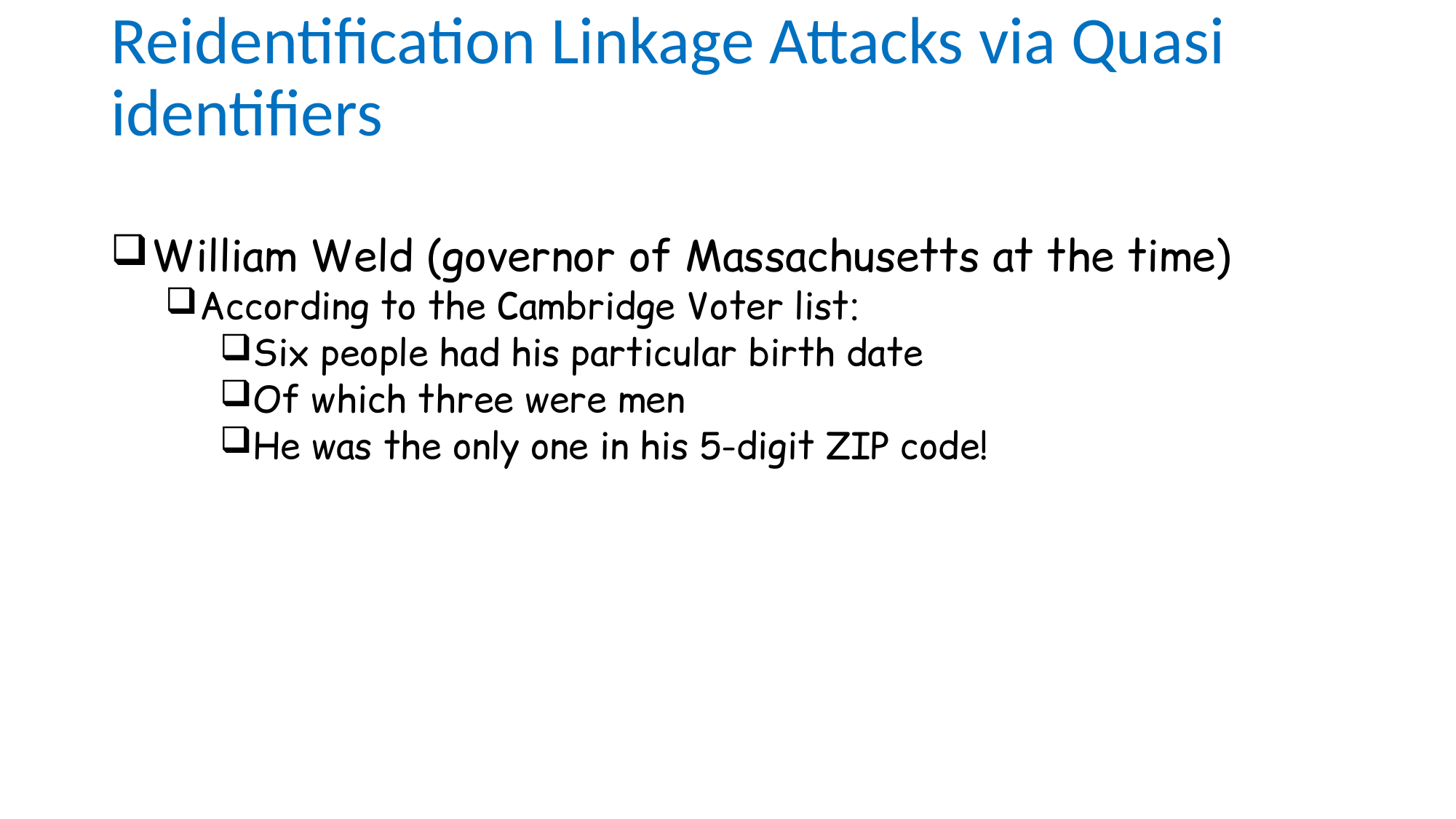

# Reidentification Linkage Attacks via Quasi identifiers

William Weld (governor of Massachusetts at the time)
According to the Cambridge Voter list:
Six people had his particular birth date
Of which three were men
He was the only one in his 5-digit ZIP code!